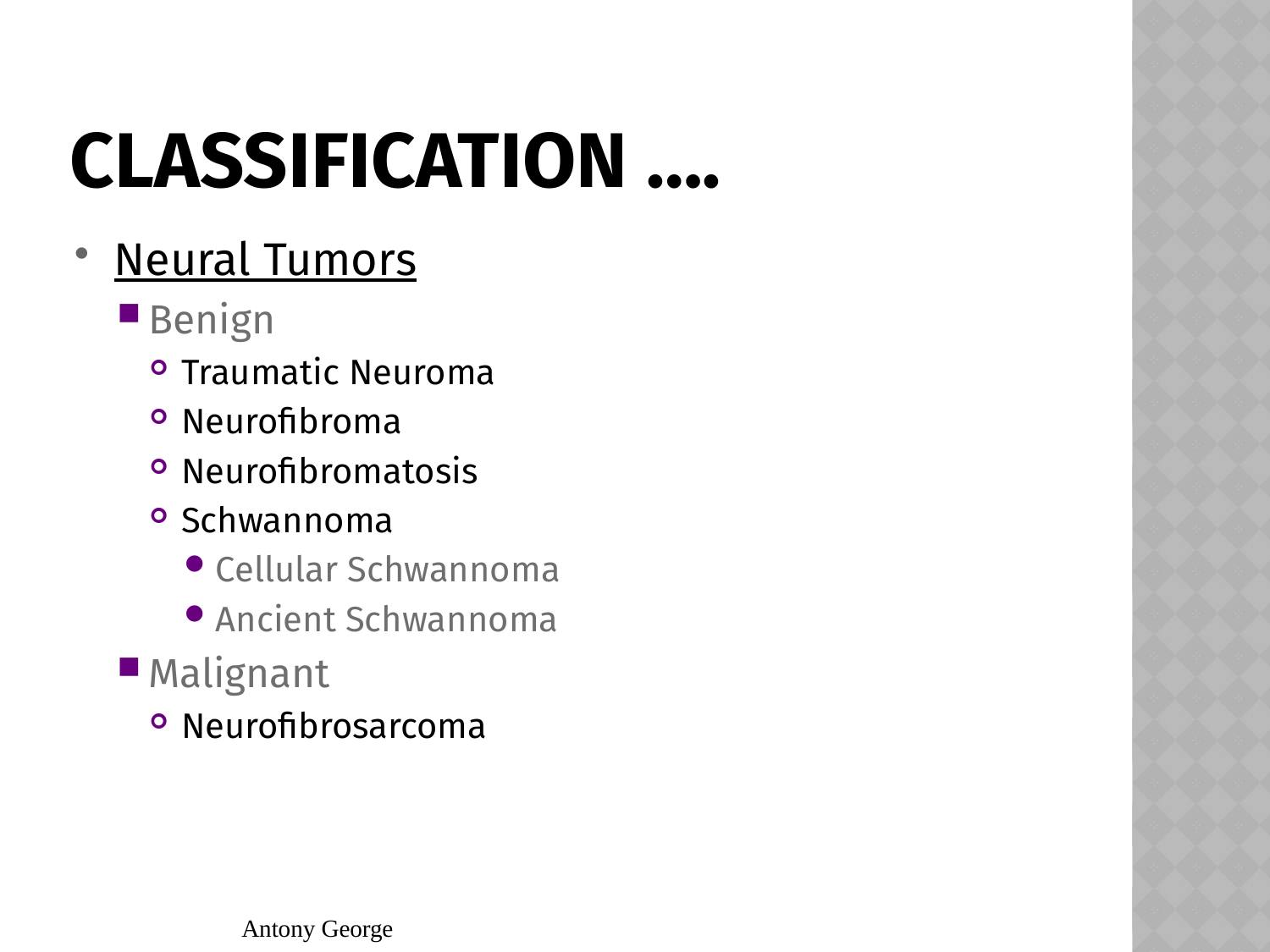

# Classification ….
Neural Tumors
Benign
Traumatic Neuroma
Neurofibroma
Neurofibromatosis
Schwannoma
Cellular Schwannoma
Ancient Schwannoma
Malignant
Neurofibrosarcoma
Antony George